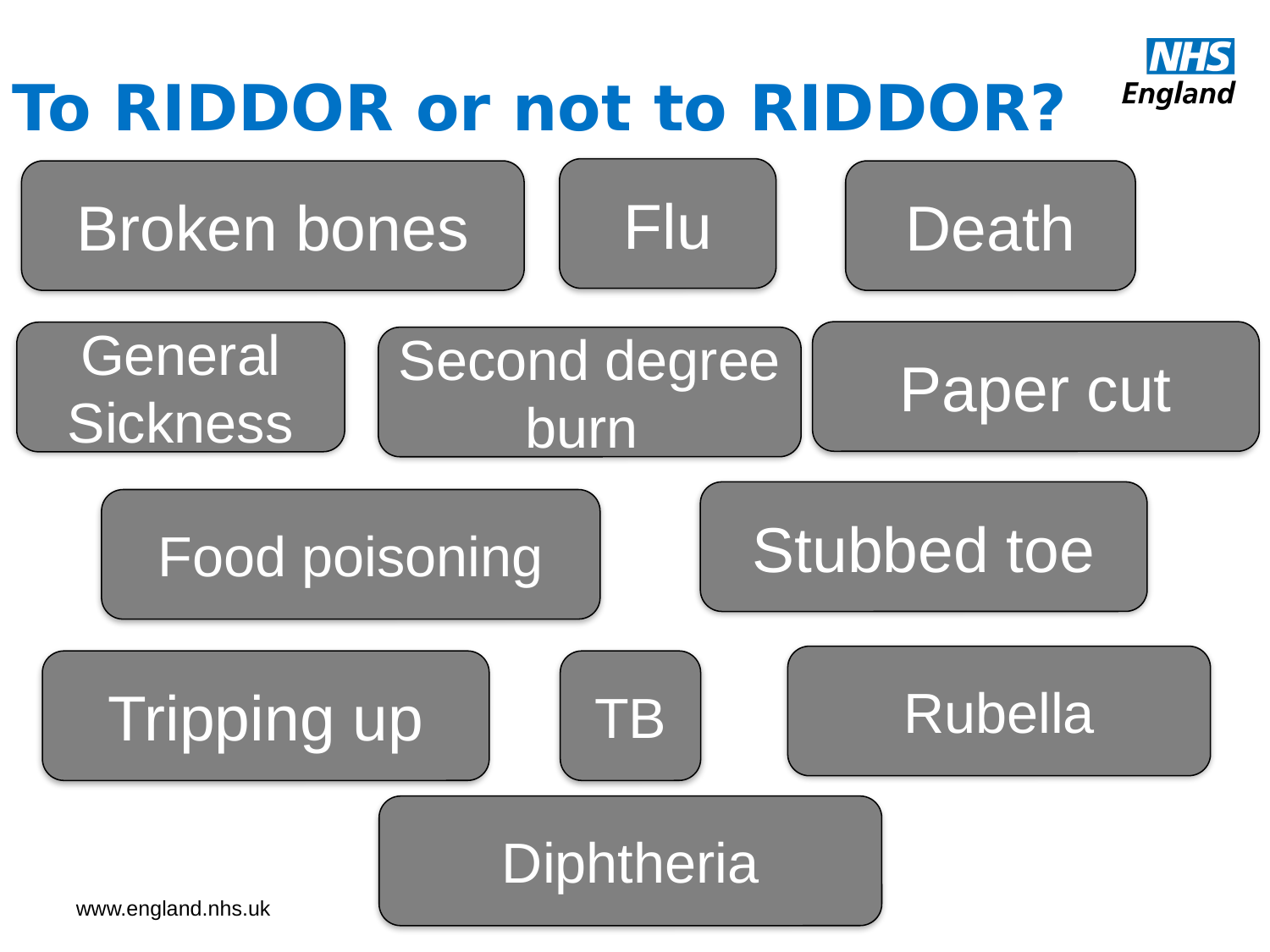

To RIDDOR or not to RIDDOR?
Flu
Broken bones
Death

Paper cut
General Sickness
Second degree burn
Stubbed toe
Food poisoning
Rubella
Tripping up
TB
Diphtheria